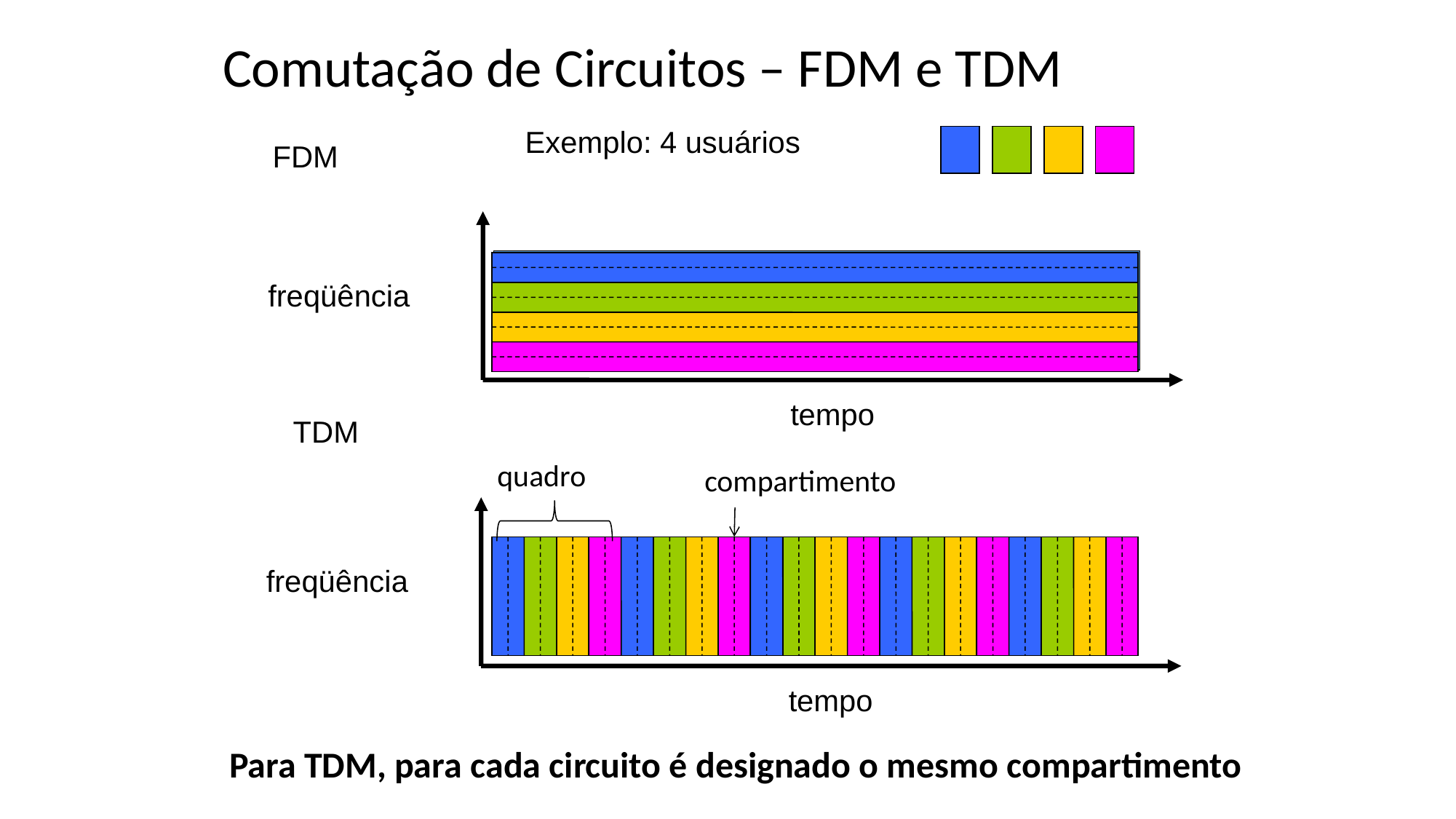

Comutação de Circuitos – FDM e TDM
Exemplo: 4 usuários

FDM

freqüência

tempo

TDM

freqüência

tempo
quadro
compartimento

Para TDM, para cada circuito é designado o mesmo compartimento